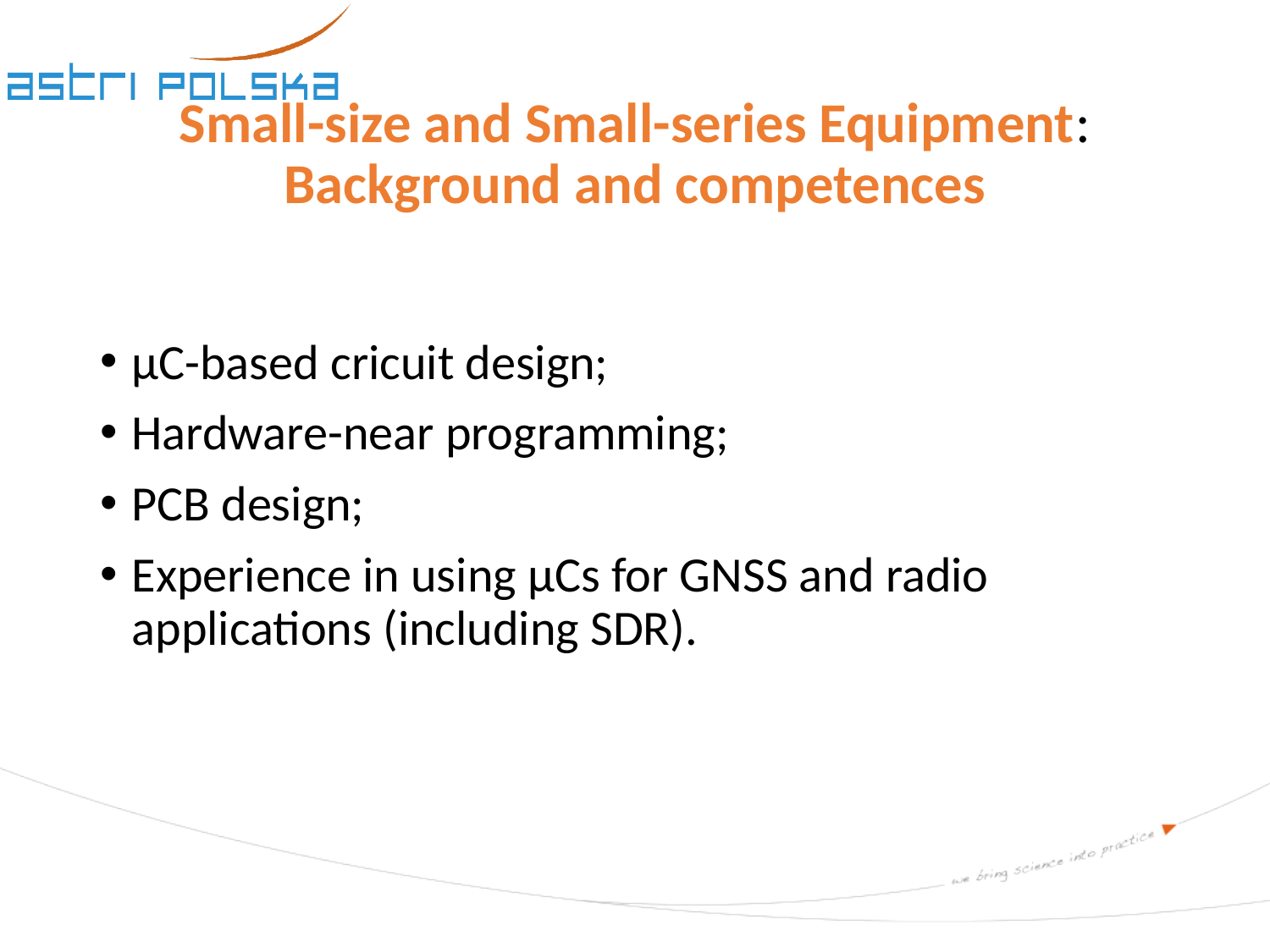

# Small-size and Small-series Equipment: Background and competences

µC-based cricuit design;
Hardware-near programming;
PCB design;
Experience in using µCs for GNSS and radio applications (including SDR).